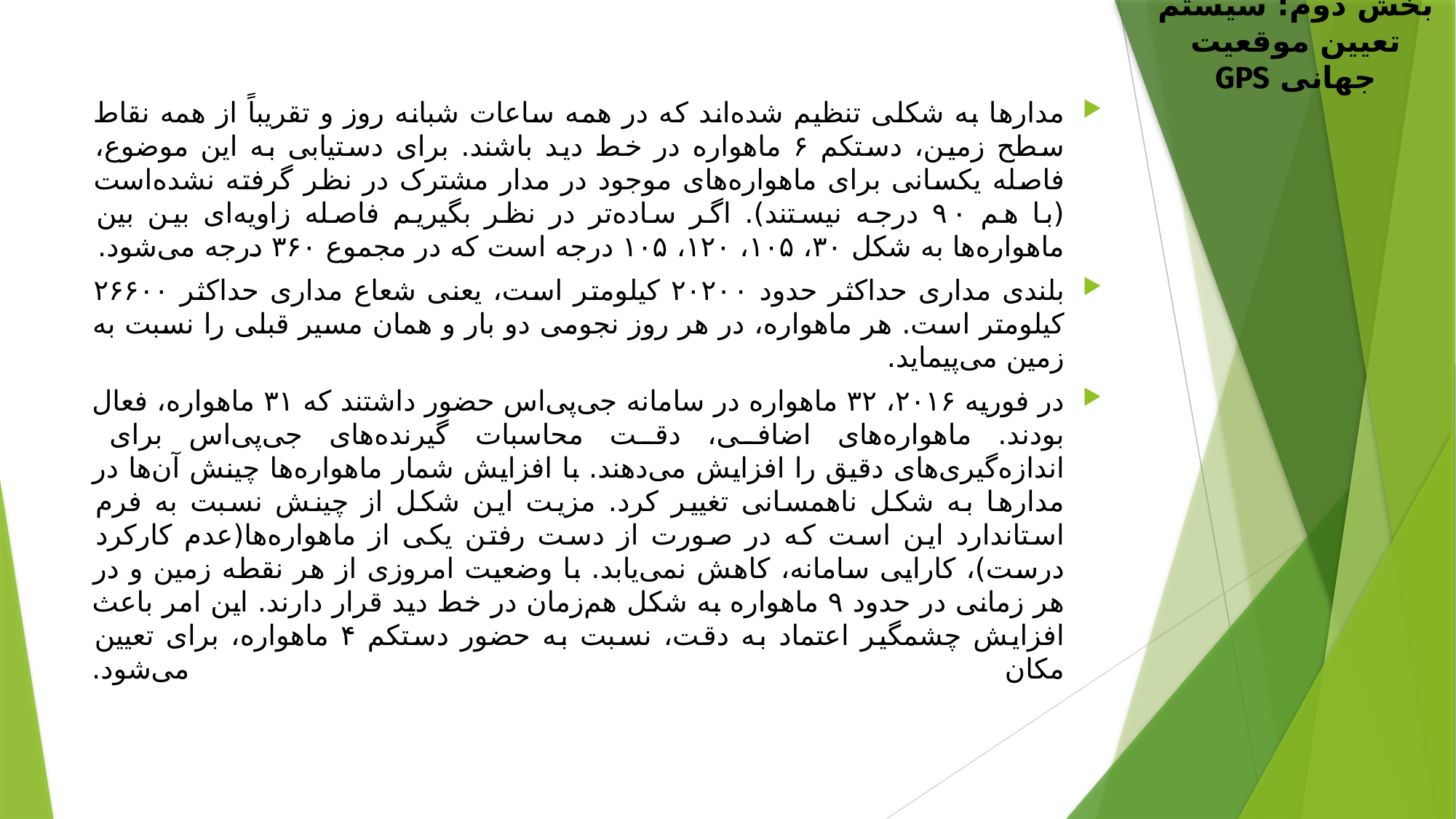

بخش دوم: سیستم تعیین موقعیت جهانی GPS
مدارها به شکلی تنظیم شده‌اند که در همه ساعات شبانه روز و تقریباً از همه نقاط سطح زمین، دستکم ۶ ماهواره در خط دید باشند. برای دستیابی به این موضوع، فاصله یکسانی برای ماهواره‌های موجود در مدار مشترک در نظر گرفته نشده‌است (با هم ۹۰ درجه نیستند). اگر ساده‌تر در نظر بگیریم فاصله زاویه‌ای بین بین ماهواره‌ها به شکل ۳۰، ۱۰۵، ۱۲۰، ۱۰۵ درجه است که در مجموع ۳۶۰ درجه می‌شود.
بلندی مداری حداکثر حدود ۲۰۲۰۰ کیلومتر است، یعنی شعاع مداری حداکثر ۲۶۶۰۰ کیلومتر است. هر ماهواره، در هر روز نجومی دو بار و همان مسیر قبلی را نسبت به زمین می‌پیماید.
در فوریه ۲۰۱۶، ۳۲ ماهواره در سامانه جی‌پی‌اس حضور داشتند که ۳۱ ماهواره، فعال بودند. ماهواره‌های اضافی، دقت محاسبات گیرنده‌های جی‌پی‌اس برای اندازه‌گیری‌های دقیق را افزایش می‌دهند. با افزایش شمار ماهواره‌ها چینش آن‌ها در مدارها به شکل ناهمسانی تغییر کرد. مزیت این شکل از چینش نسبت به فرم استاندارد این است که در صورت از دست رفتن یکی از ماهواره‌ها(عدم کارکرد درست)، کارایی سامانه، کاهش نمی‌یابد. با وضعیت امروزی از هر نقطه زمین و در هر زمانی در حدود ۹ ماهواره به شکل هم‌زمان در خط دید قرار دارند. این امر باعث افزایش چشمگیر اعتماد به دقت، نسبت به حضور دستکم ۴ ماهواره، برای تعیین مکان می‌شود.